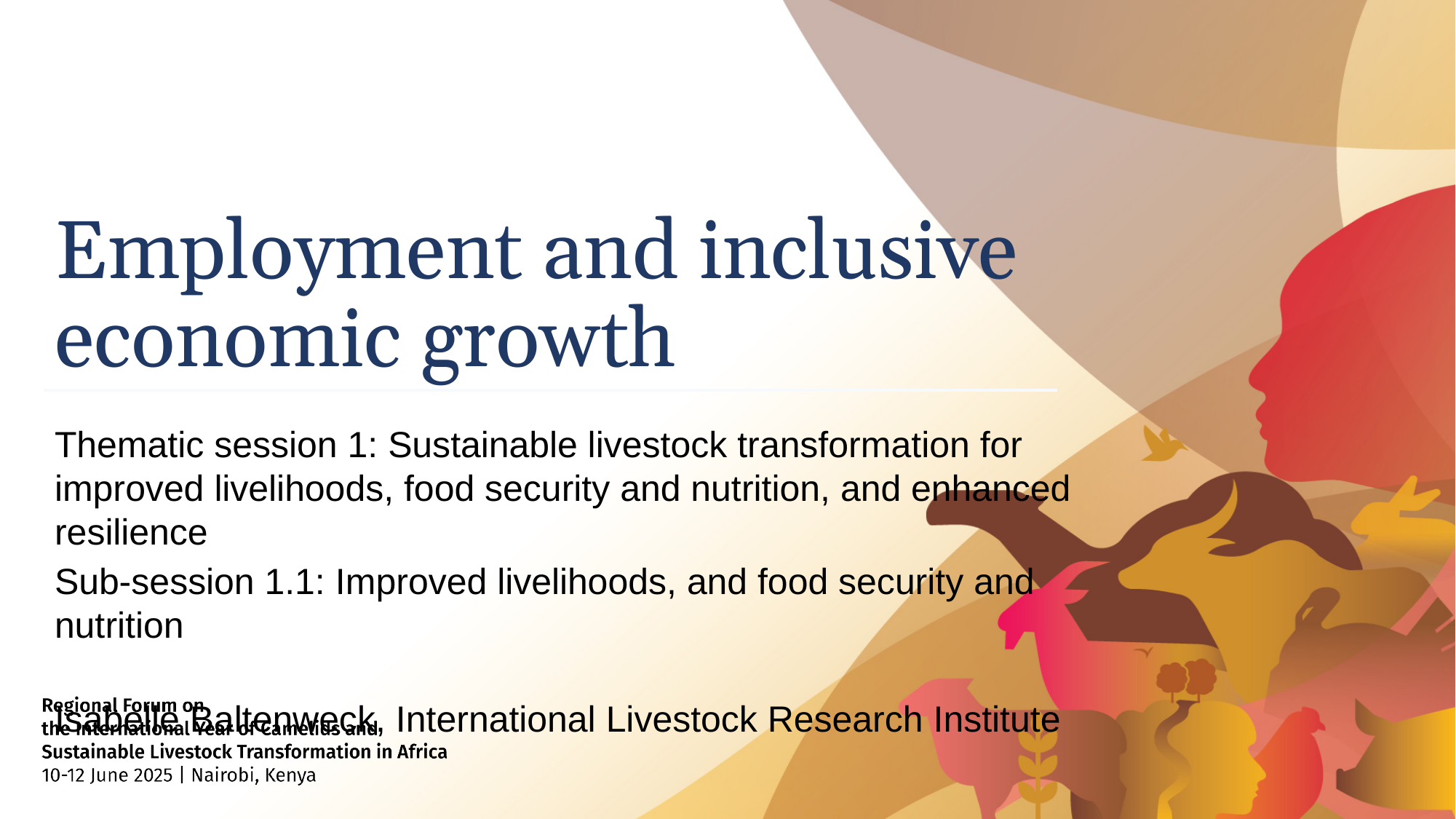

# Employment and inclusive economic growth
Thematic session 1: Sustainable livestock transformation for improved livelihoods, food security and nutrition, and enhanced resilience
Sub-session 1.1: Improved livelihoods, and food security and nutrition

Isabelle Baltenweck, International Livestock Research Institute